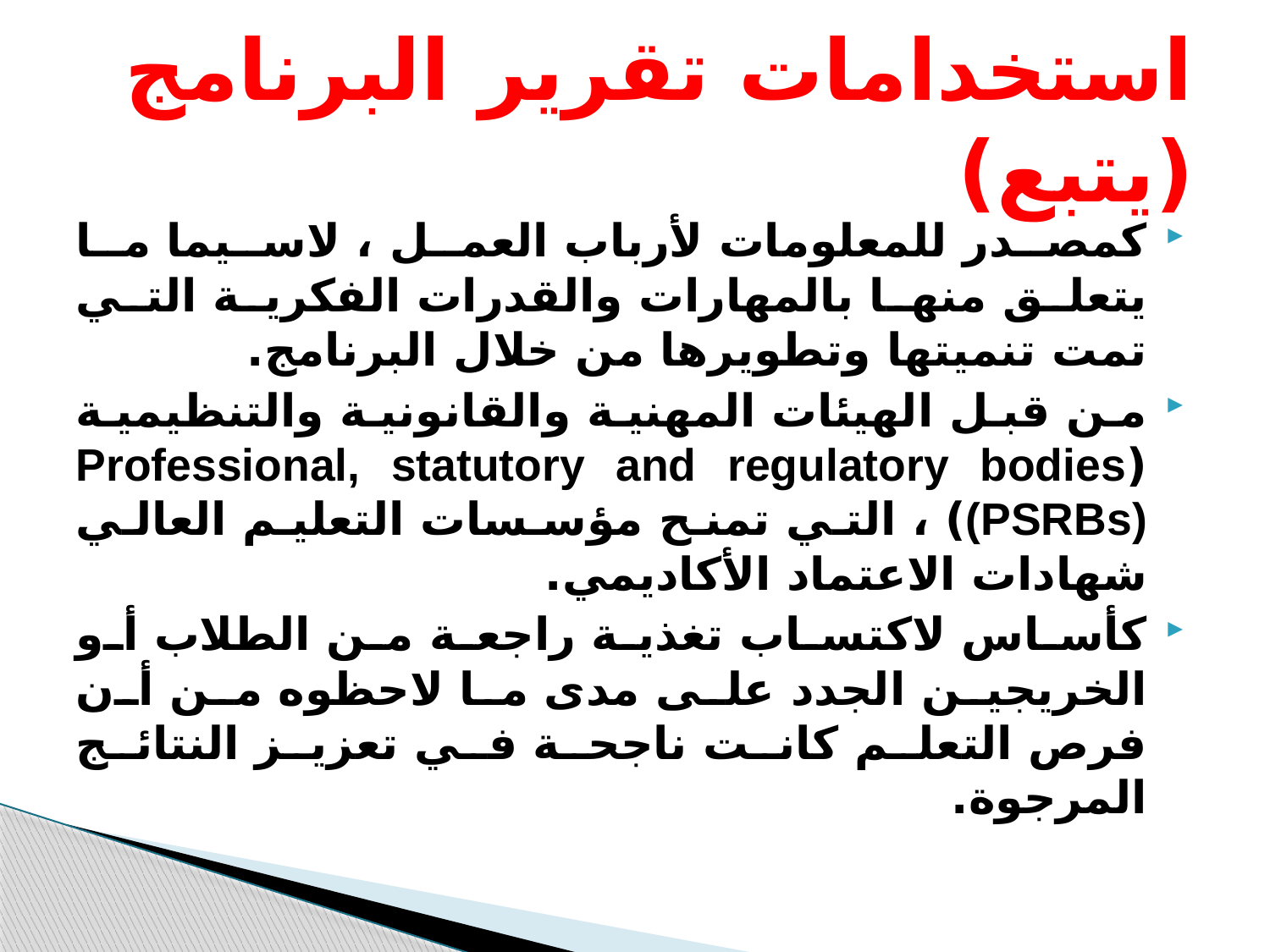

# استخدامات تقرير البرنامج (يتبع)
كمصدر للمعلومات لأرباب العمل ، لاسيما ما يتعلق منها بالمهارات والقدرات الفكرية التي تمت تنميتها وتطويرها من خلال البرنامج.
من قبل الهيئات المهنية والقانونية والتنظيمية (Professional, statutory and regulatory bodies (PSRBs)) ، التي تمنح مؤسسات التعليم العالي شهادات الاعتماد الأكاديمي.
كأساس لاكتساب تغذية راجعة من الطلاب أو الخريجين الجدد على مدى ما لاحظوه من أن فرص التعلم كانت ناجحة في تعزيز النتائج المرجوة.